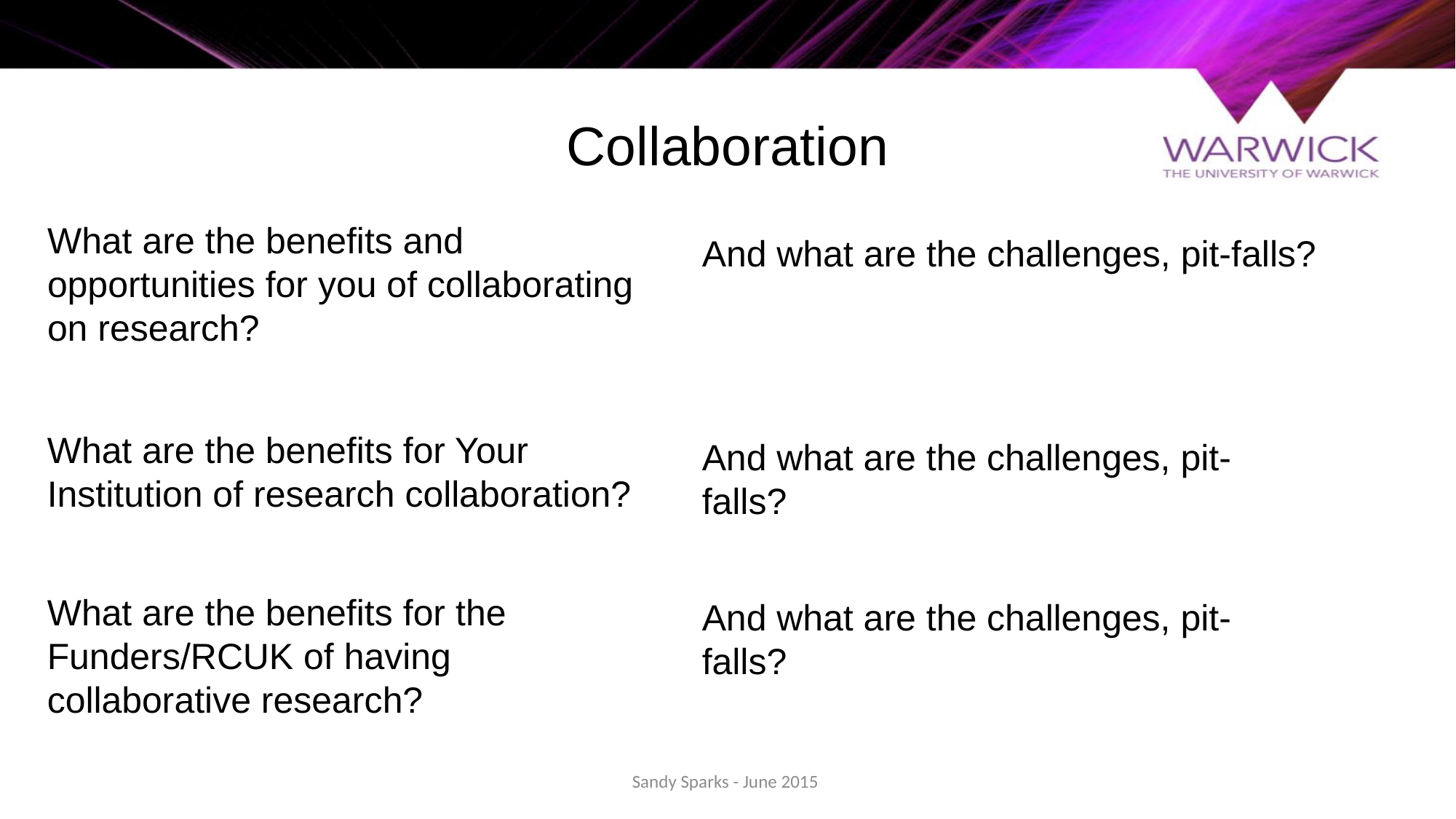

# Collaboration
F
And what are the challenges, pit-falls?
What are the benefits and opportunities for you of collaborating on research?

F
And what are the challenges, pit-falls?
What are the benefits for Your Institution of research collaboration?
F
And what are the challenges, pit-falls?
What are the benefits for the Funders/RCUK of having collaborative research?
Sandy Sparks - June 2015